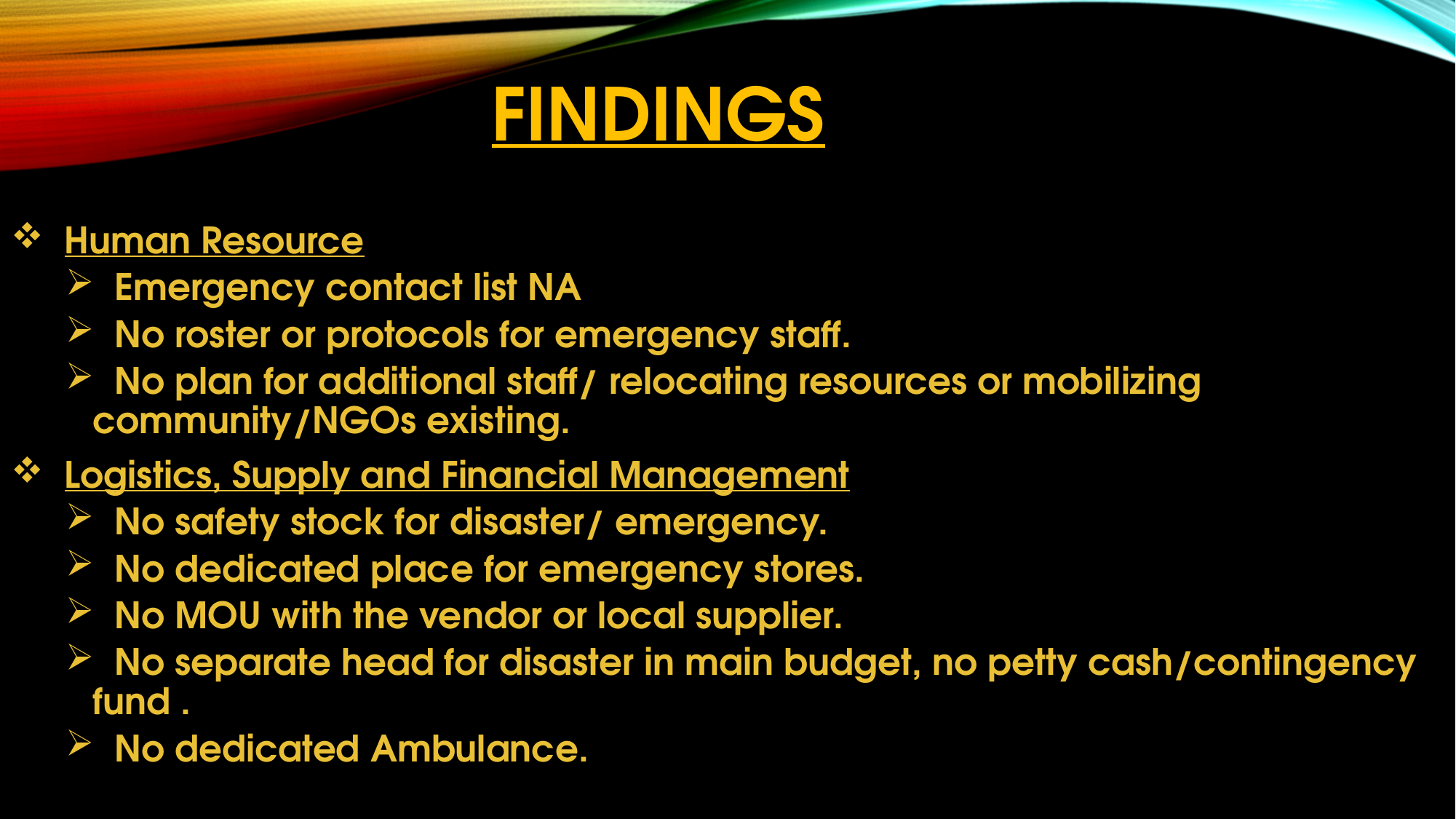

# FINDINGS
  Human Resource
  Emergency contact list NA
  No roster or protocols for emergency staff.
  No plan for additional staff/ relocating resources or mobilizing community/NGOs existing.
  Logistics, Supply and Financial Management
  No safety stock for disaster/ emergency.
  No dedicated place for emergency stores.
  No MOU with the vendor or local supplier.
  No separate head for disaster in main budget, no petty cash/contingency fund .
  No dedicated Ambulance.